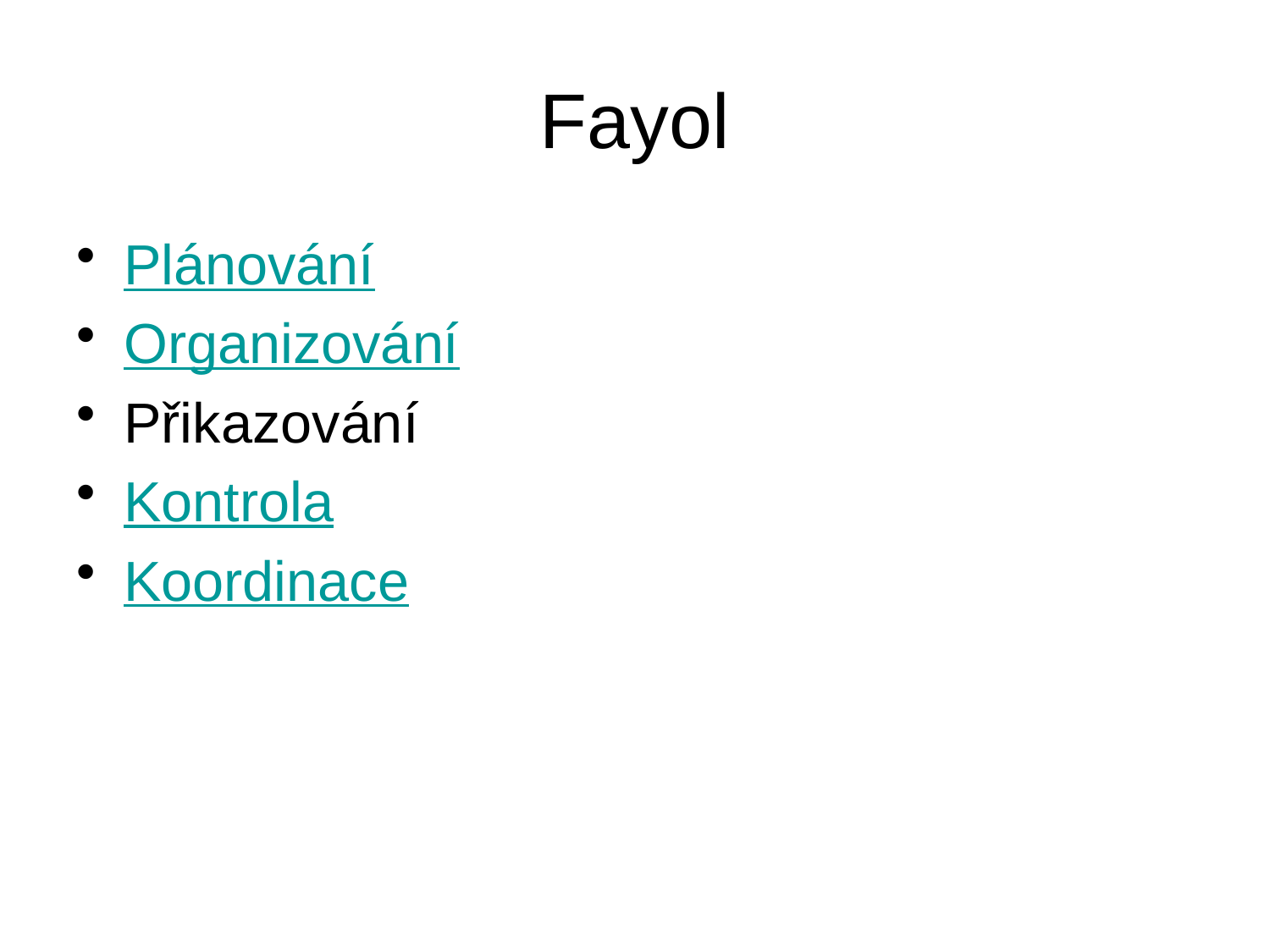

# Fayol
Plánování
Organizování
Přikazování
Kontrola
Koordinace